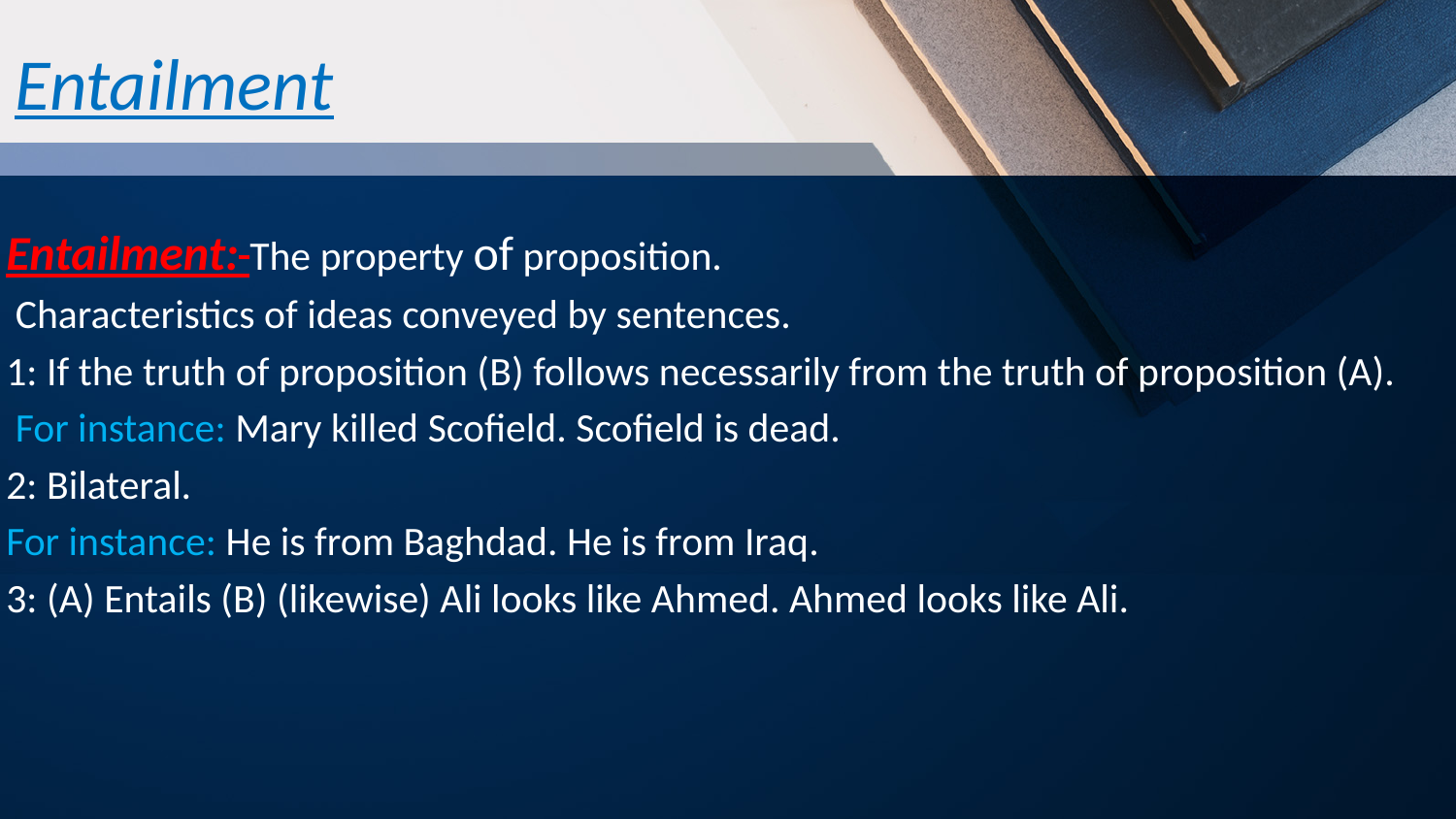

# Entailment
Entailment: The property of proposition.
 Characteristics of ideas conveyed by sentences.
1: If the truth of proposition (B) follows necessarily from the truth of proposition (A).
 For instance: Mary killed Scofield. Scofield is dead.
2: Bilateral.
For instance: He is from Baghdad. He is from Iraq.
3: (A) Entails (B) (likewise) Ali looks like Ahmed. Ahmed looks like Ali.